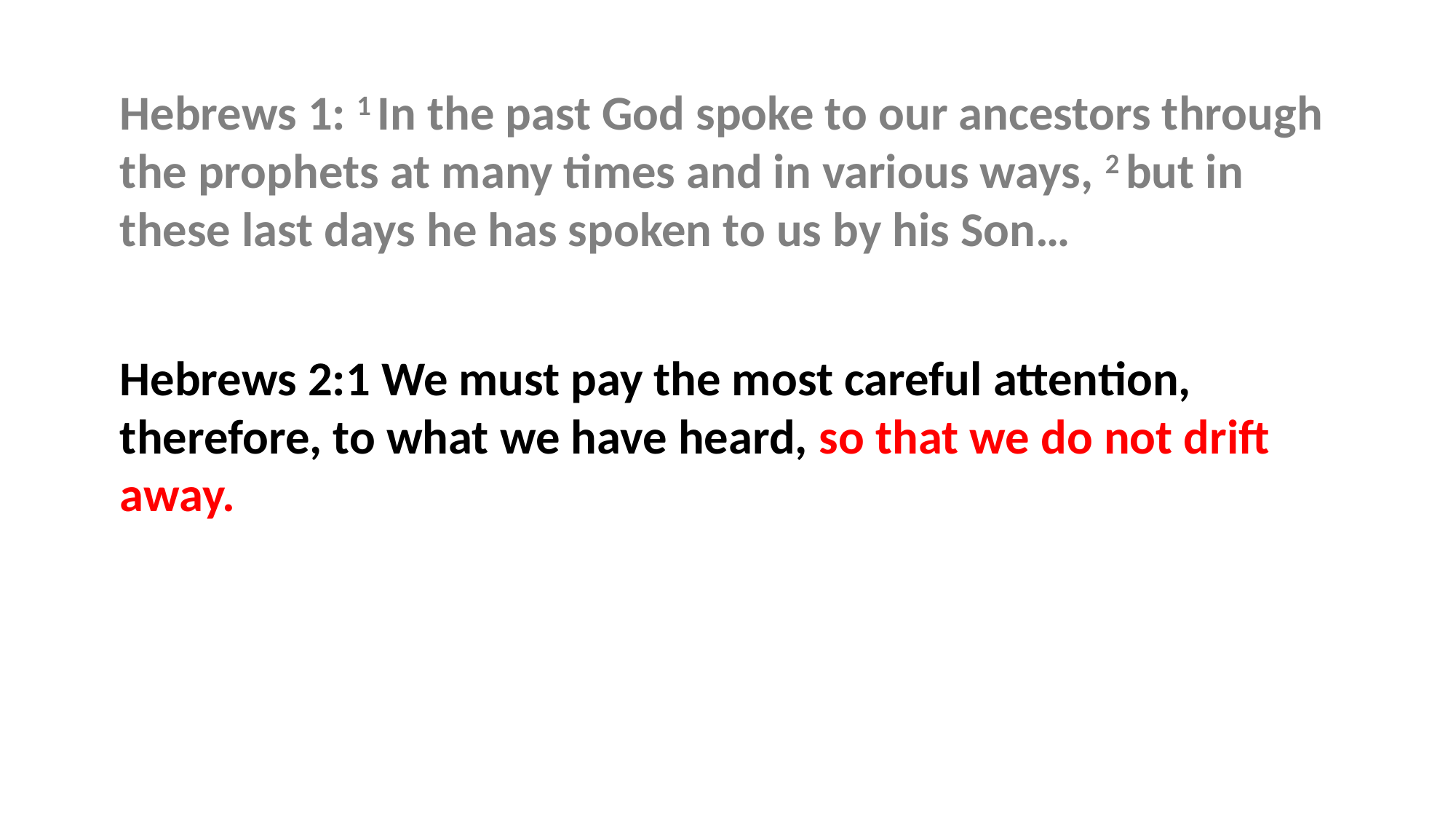

Hebrews 1: 1 In the past God spoke to our ancestors through the prophets at many times and in various ways, 2 but in these last days he has spoken to us by his Son…

Hebrews 2:1 We must pay the most careful attention, therefore, to what we have heard, so that we do not drift away.